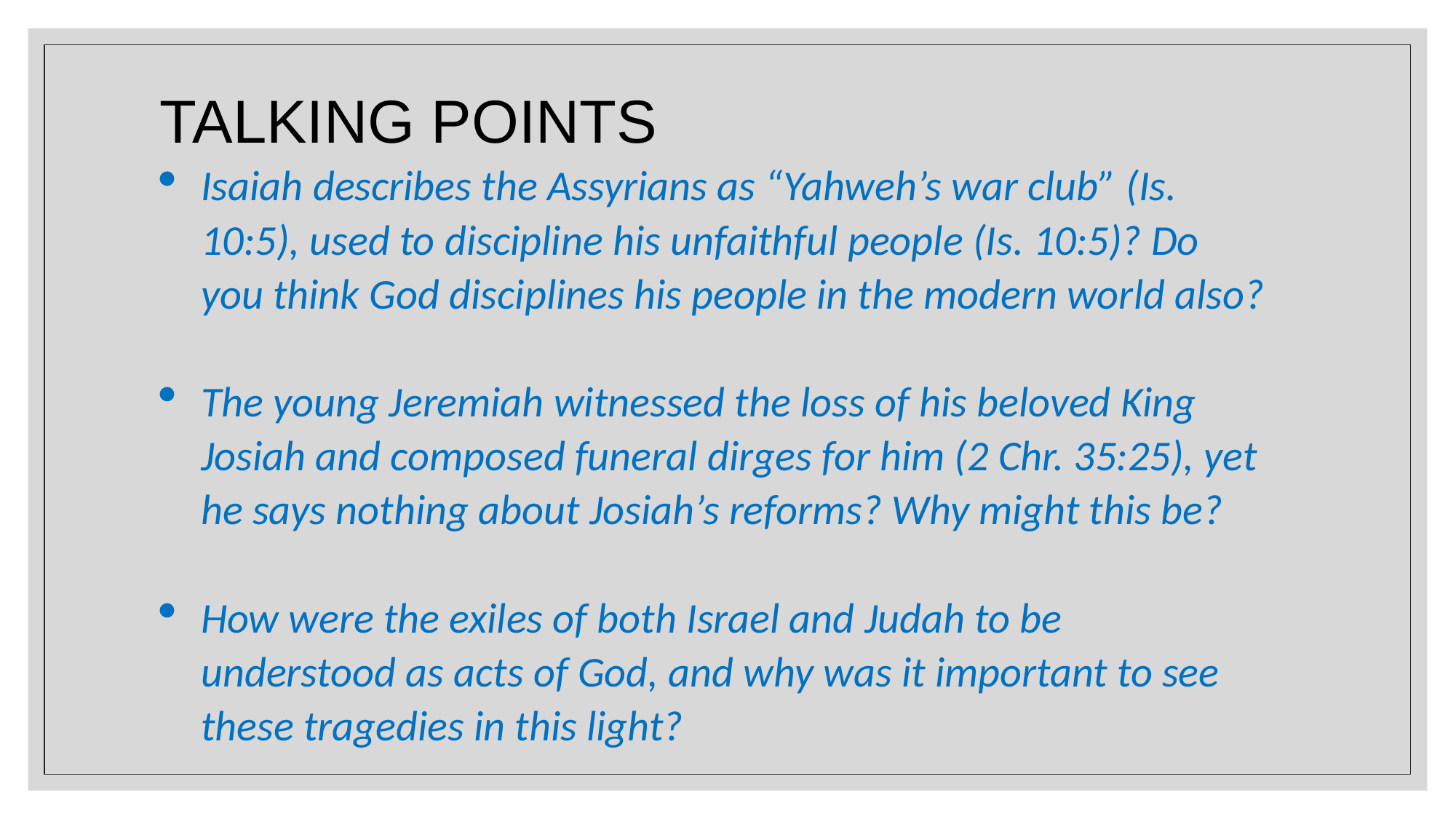

TALKING POINTS
Isaiah describes the Assyrians as “Yahweh’s war club” (Is. 10:5), used to discipline his unfaithful people (Is. 10:5)? Do you think God disciplines his people in the modern world also?

The young Jeremiah witnessed the loss of his beloved King Josiah and composed funeral dirges for him (2 Chr. 35:25), yet he says nothing about Josiah’s reforms? Why might this be?

How were the exiles of both Israel and Judah to be understood as acts of God, and why was it important to see these tragedies in this light?